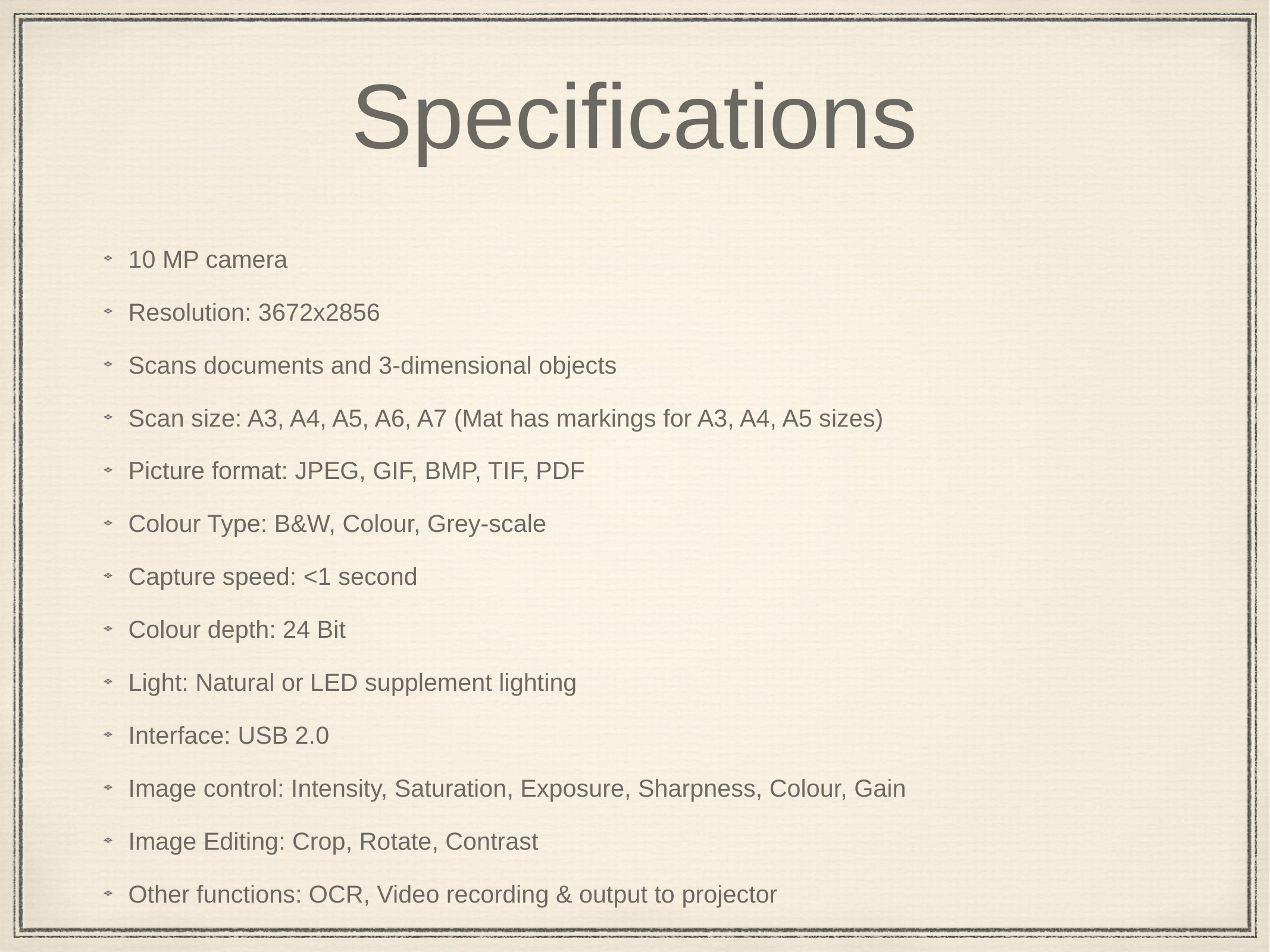

# Specifications

10 MP camera
Resolution: 3672x2856
Scans documents and 3-dimensional objects
Scan size: A3, A4, A5, A6, A7 (Mat has markings for A3, A4, A5 sizes)
Picture format: JPEG, GIF, BMP, TIF, PDF
Colour Type: B&W, Colour, Grey-scale
Capture speed: <1 second
Colour depth: 24 Bit
Light: Natural or LED supplement lighting
Interface: USB 2.0
Image control: Intensity, Saturation, Exposure, Sharpness, Colour, Gain
Image Editing: Crop, Rotate, Contrast
Other functions: OCR, Video recording & output to projector